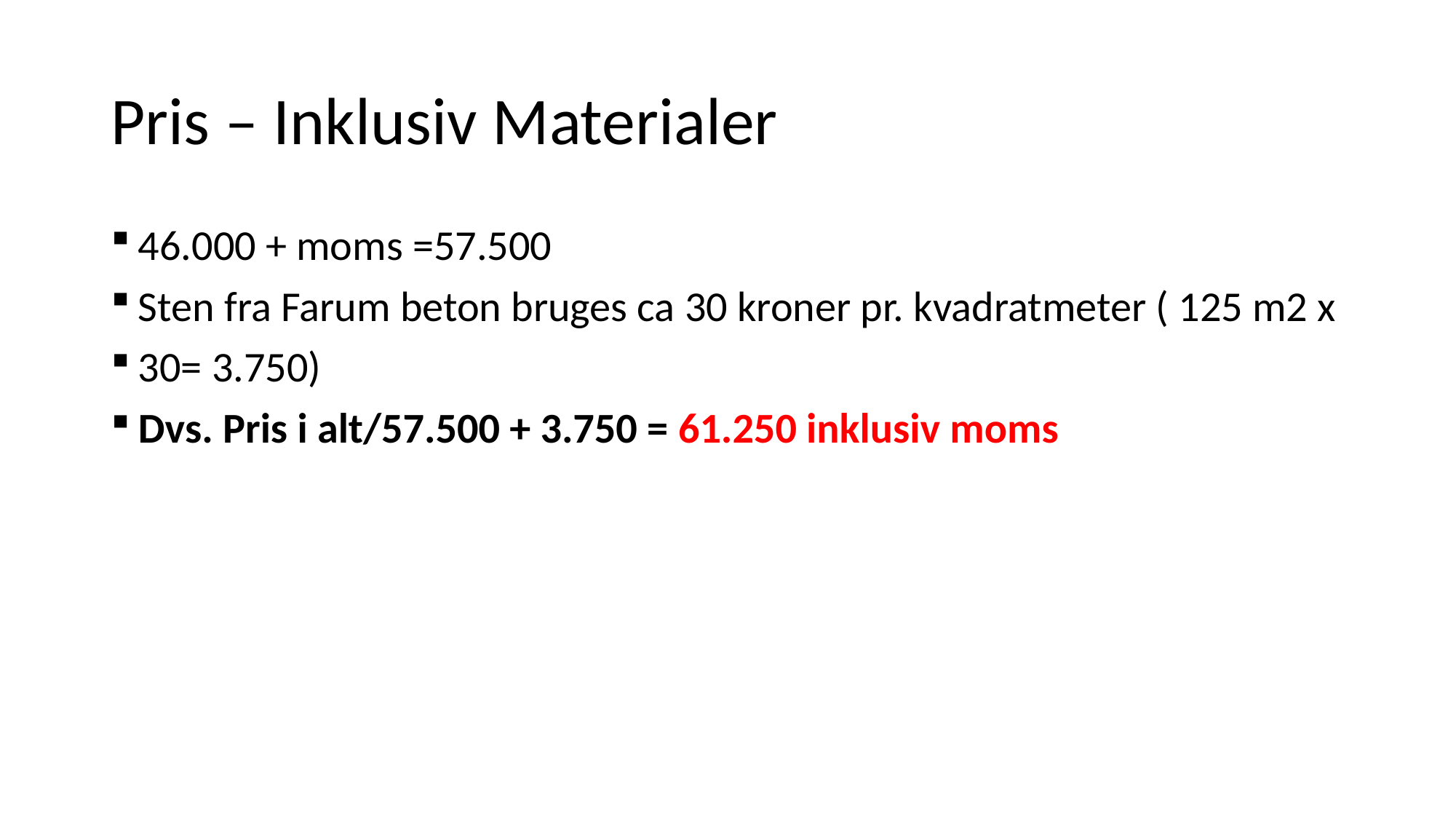

# Pris – Inklusiv Materialer
46.000 + moms =57.500
Sten fra Farum beton bruges ca 30 kroner pr. kvadratmeter ( 125 m2 x
30= 3.750)
Dvs. Pris i alt/57.500 + 3.750 = 61.250 inklusiv moms